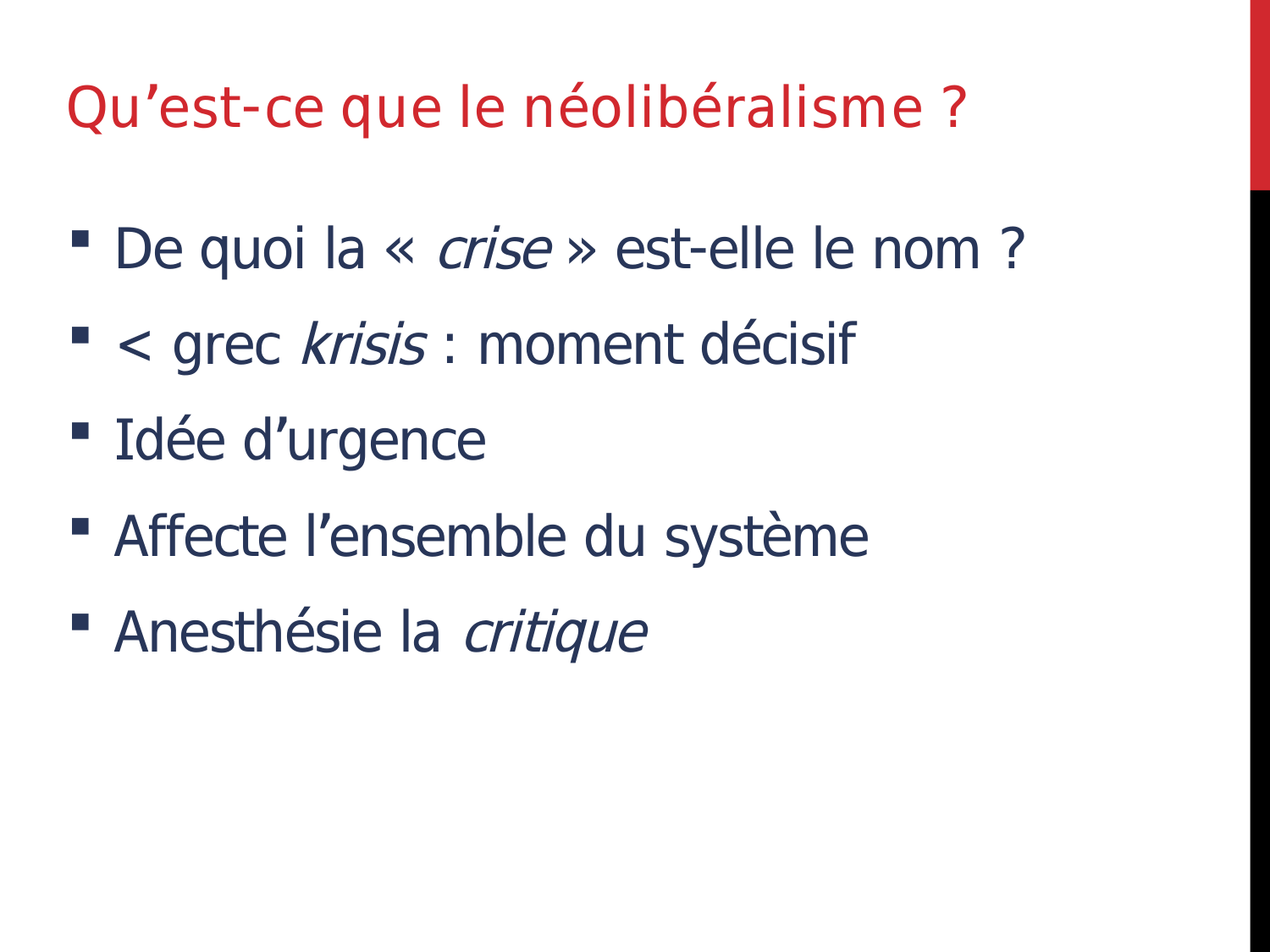

# Qu’est-ce que le néolibéralisme ?
De quoi la « crise » est-elle le nom ?
< grec krisis : moment décisif
Idée d’urgence
Affecte l’ensemble du système
Anesthésie la critique